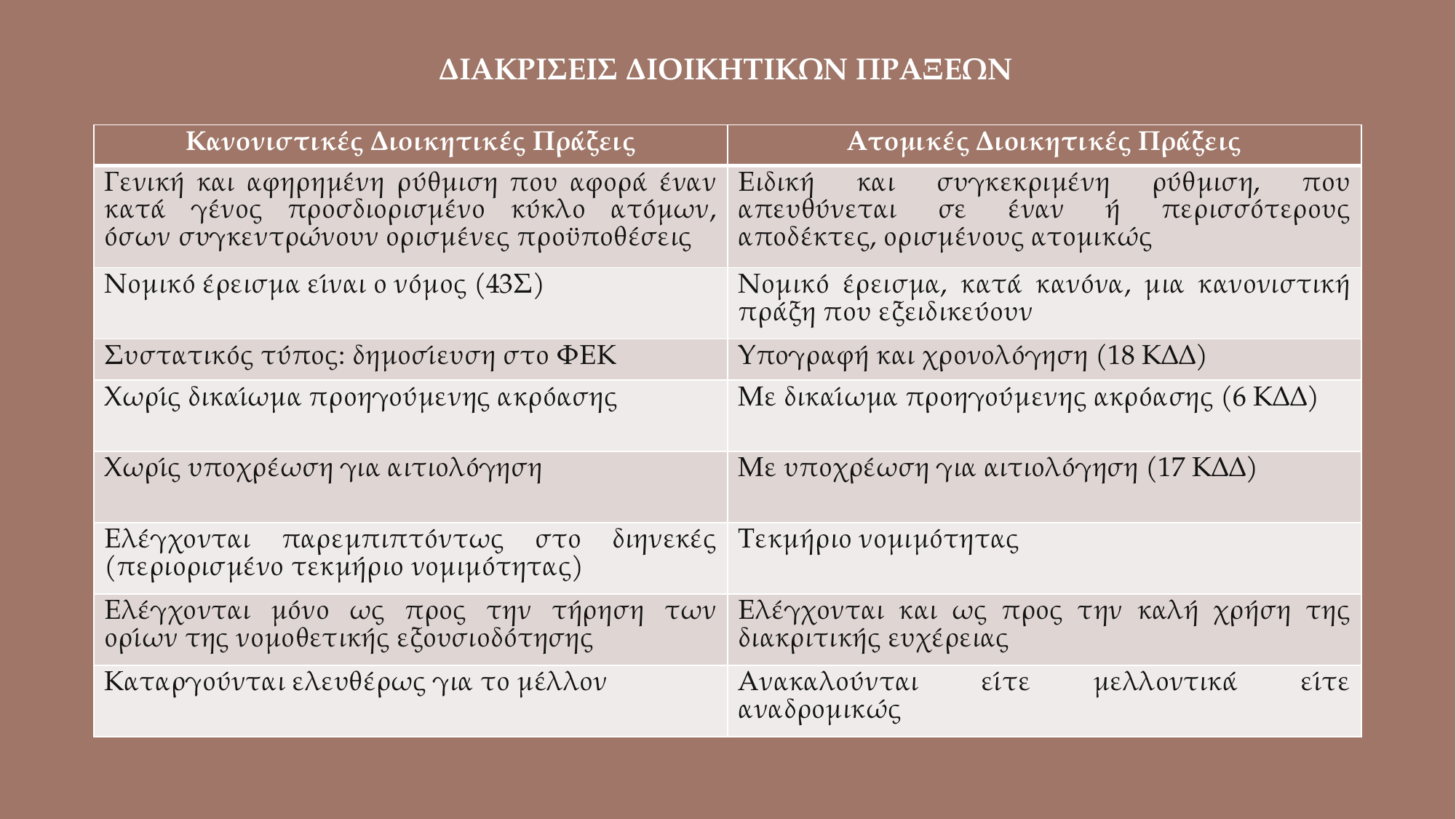

ΔΙΑΚΡΙΣΕΙΣ ΔΙΟΙΚΗΤΙΚΩΝ ΠΡΑΞΕΩΝ
| Κανονιστικές Διοικητικές Πράξεις | Ατομικές Διοικητικές Πράξεις |
| --- | --- |
| Γενική και αφηρημένη ρύθμιση που αφορά έναν κατά γένος προσδιορισμένο κύκλο ατόμων, όσων συγκεντρώνουν ορισμένες προϋποθέσεις | Ειδική και συγκεκριμένη ρύθμιση, που απευθύνεται σε έναν ή περισσότερους αποδέκτες, ορισμένους ατομικώς |
| Νομικό έρεισμα είναι ο νόμος (43Σ) | Νομικό έρεισμα, κατά κανόνα, μια κανονιστική πράξη που εξειδικεύουν |
| Συστατικός τύπος: δημοσίευση στο ΦΕΚ | Υπογραφή και χρονολόγηση (18 ΚΔΔ) |
| Χωρίς δικαίωμα προηγούμενης ακρόασης | Με δικαίωμα προηγούμενης ακρόασης (6 ΚΔΔ) |
| Χωρίς υποχρέωση για αιτιολόγηση | Με υποχρέωση για αιτιολόγηση (17 ΚΔΔ) |
| Ελέγχονται παρεμπιπτόντως στο διηνεκές (περιορισμένο τεκμήριο νομιμότητας) | Τεκμήριο νομιμότητας |
| Ελέγχονται μόνο ως προς την τήρηση των ορίων της νομοθετικής εξουσιοδότησης | Ελέγχονται και ως προς την καλή χρήση της διακριτικής ευχέρειας |
| Καταργούνται ελευθέρως για το μέλλον | Ανακαλούνται είτε μελλοντικά είτε αναδρομικώς |